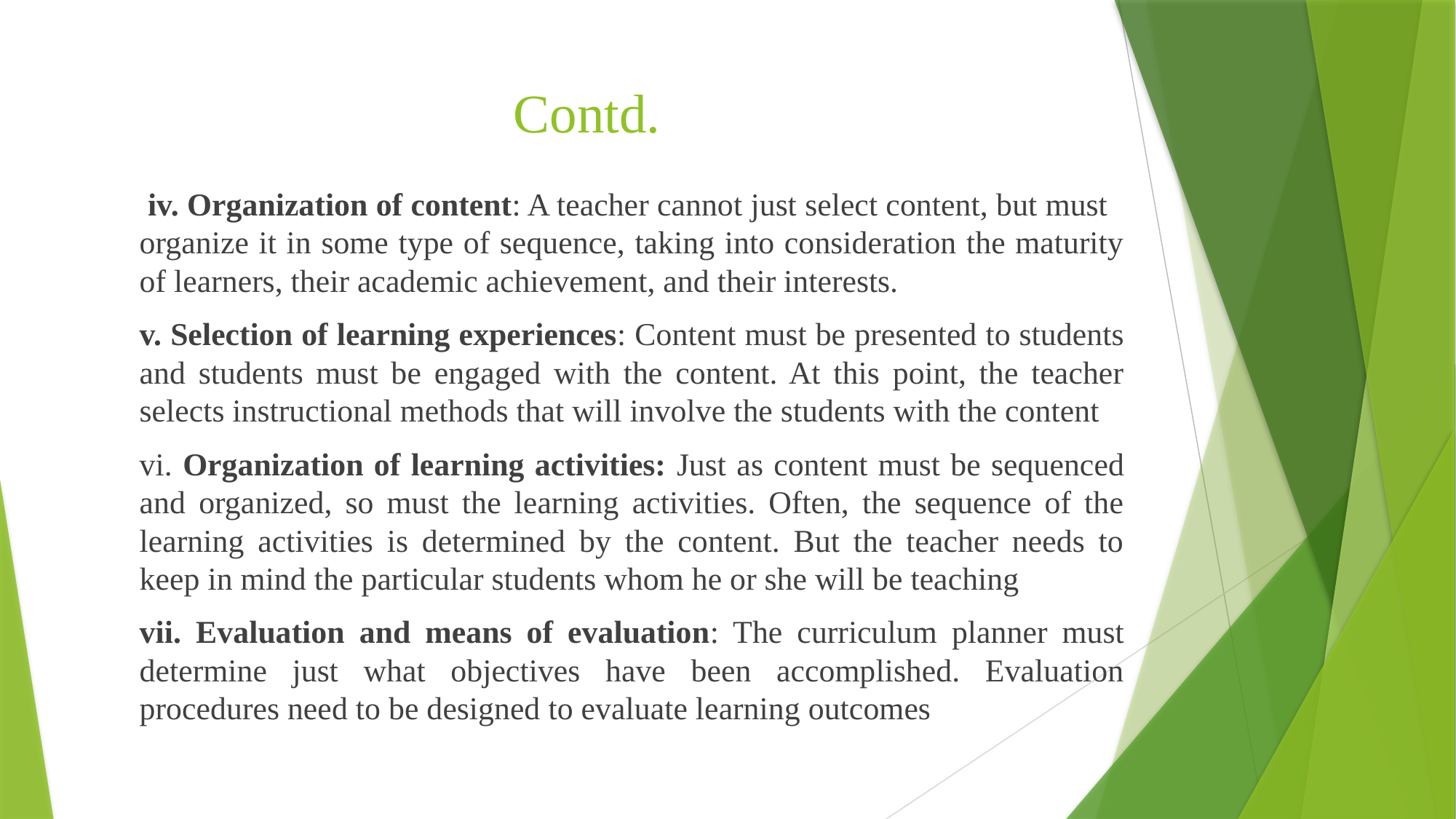

# Contd.
 iv. Organization of content: A teacher cannot just select content, but must   organize it in some type of sequence, taking into consideration the maturity of learners, their academic achievement, and their interests.
v. Selection of learning experiences: Content must be presented to students and students must be engaged with the content. At this point, the teacher selects instructional methods that will involve the students with the content
vi. Organization of learning activities: Just as content must be sequenced and organized, so must the learning activities. Often, the sequence of the learning activities is determined by the content. But the teacher needs to keep in mind the particular students whom he or she will be teaching
vii. Evaluation and means of evaluation: The curriculum planner must determine just what objectives have been accomplished. Evaluation procedures need to be designed to evaluate learning outcomes